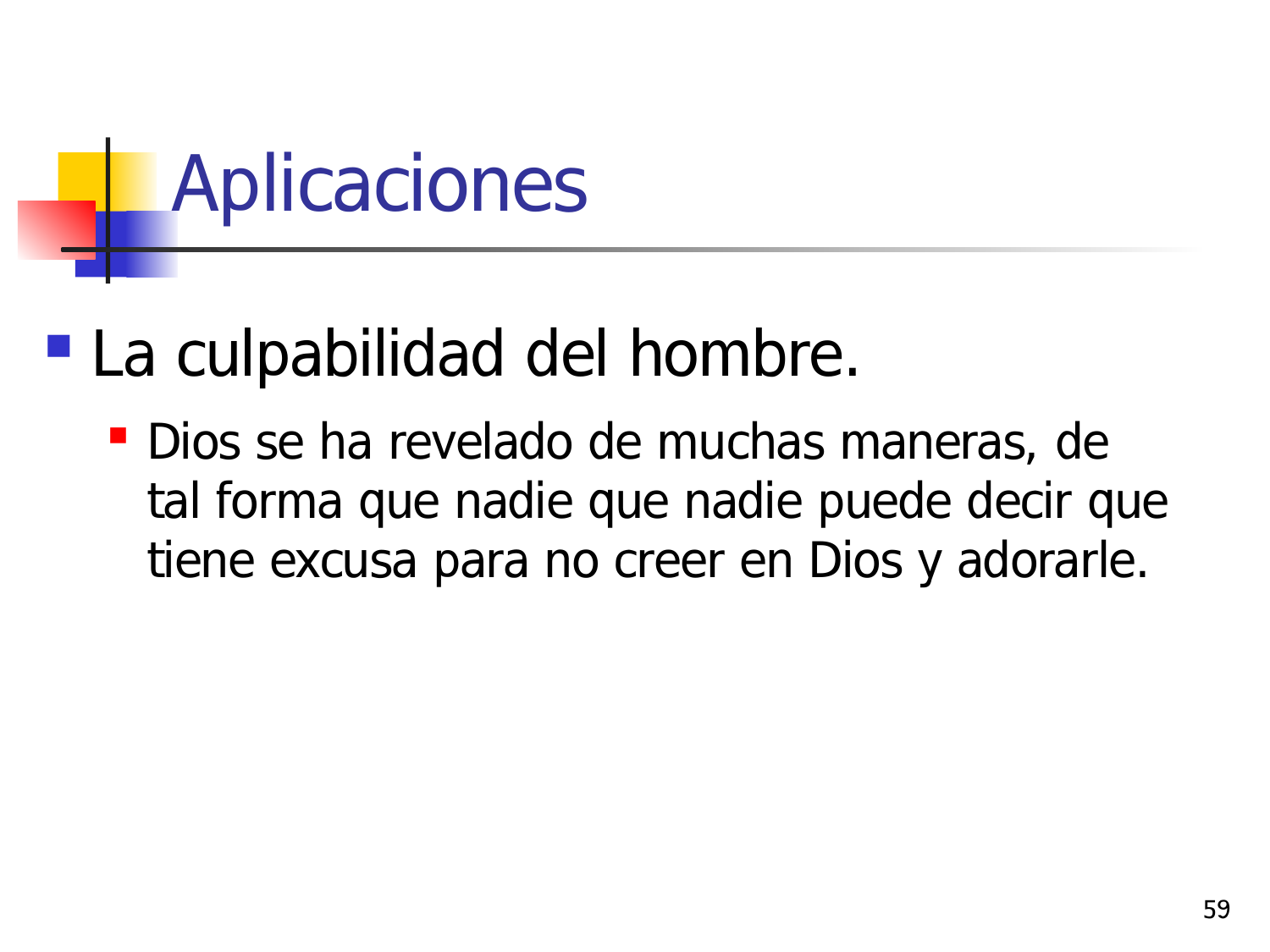

# Aplicaciones
La culpabilidad del hombre.
Dios se ha revelado de muchas maneras, de tal forma que nadie que nadie puede decir que tiene excusa para no creer en Dios y adorarle.
59